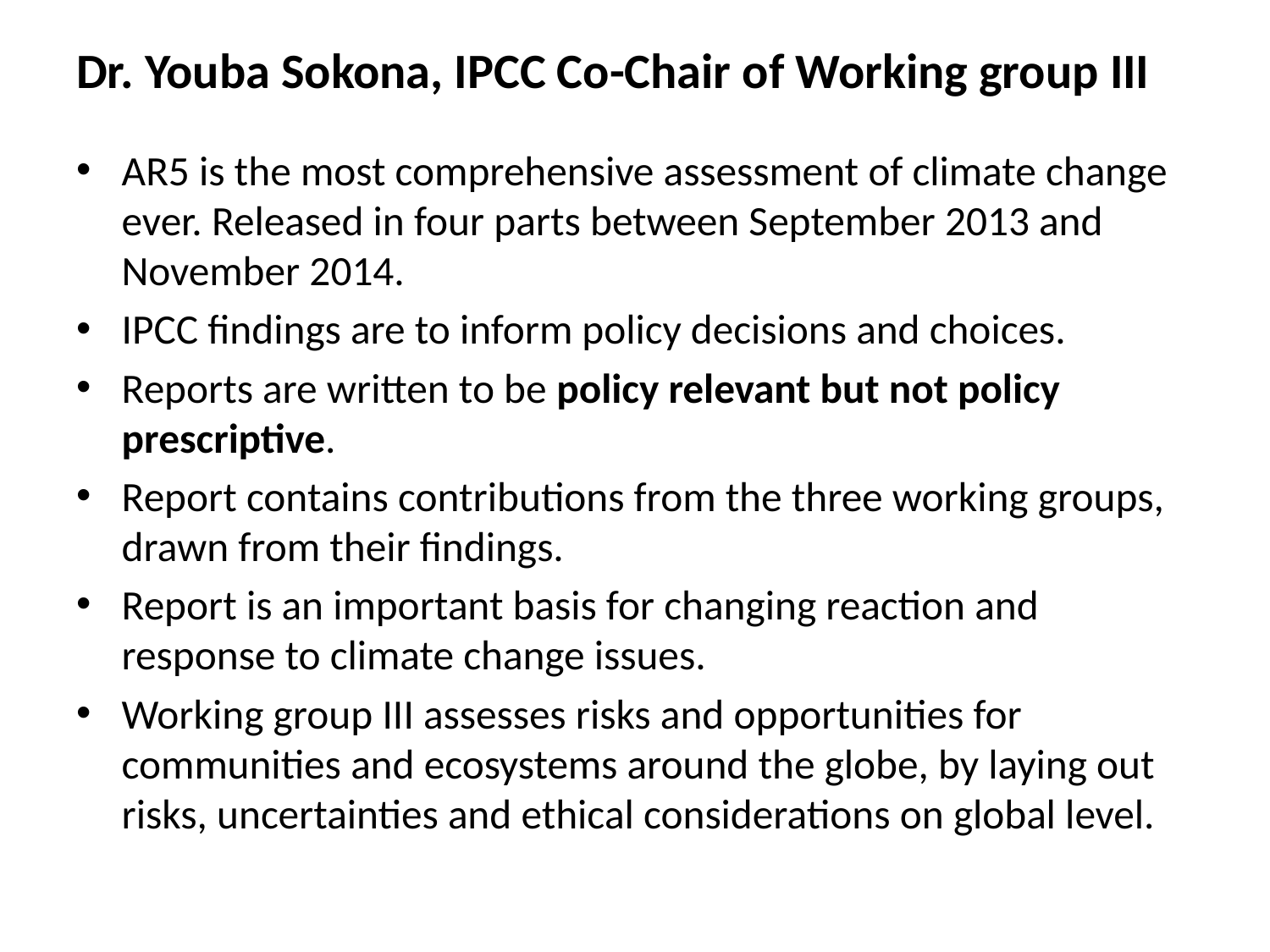

# Dr. Youba Sokona, IPCC Co-Chair of Working group III
AR5 is the most comprehensive assessment of climate change ever. Released in four parts between September 2013 and November 2014.
IPCC findings are to inform policy decisions and choices.
Reports are written to be policy relevant but not policy prescriptive.
Report contains contributions from the three working groups, drawn from their findings.
Report is an important basis for changing reaction and response to climate change issues.
Working group III assesses risks and opportunities for communities and ecosystems around the globe, by laying out risks, uncertainties and ethical considerations on global level.